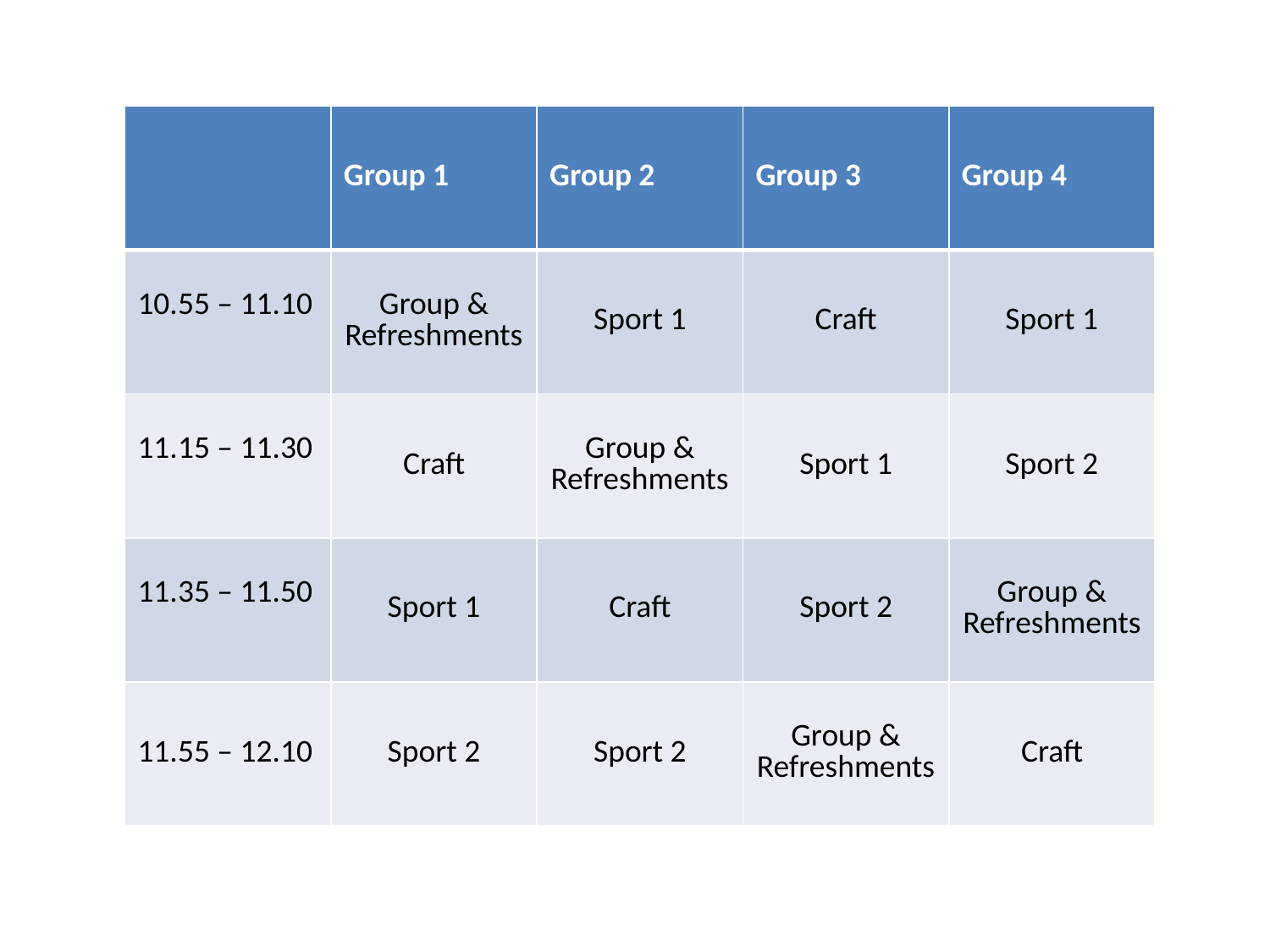

|  | Group 1 | Group 2 | Group 3 | Group 4 |
| --- | --- | --- | --- | --- |
| 10.55 – 11.10 | Group & Refreshments | Sport 1 | Craft | Sport 1 |
| 11.15 – 11.30 | Craft | Group & Refreshments | Sport 1 | Sport 2 |
| 11.35 – 11.50 | Sport 1 | Craft | Sport 2 | Group & Refreshments |
| 11.55 – 12.10 | Sport 2 | Sport 2 | Group & Refreshments | Craft |